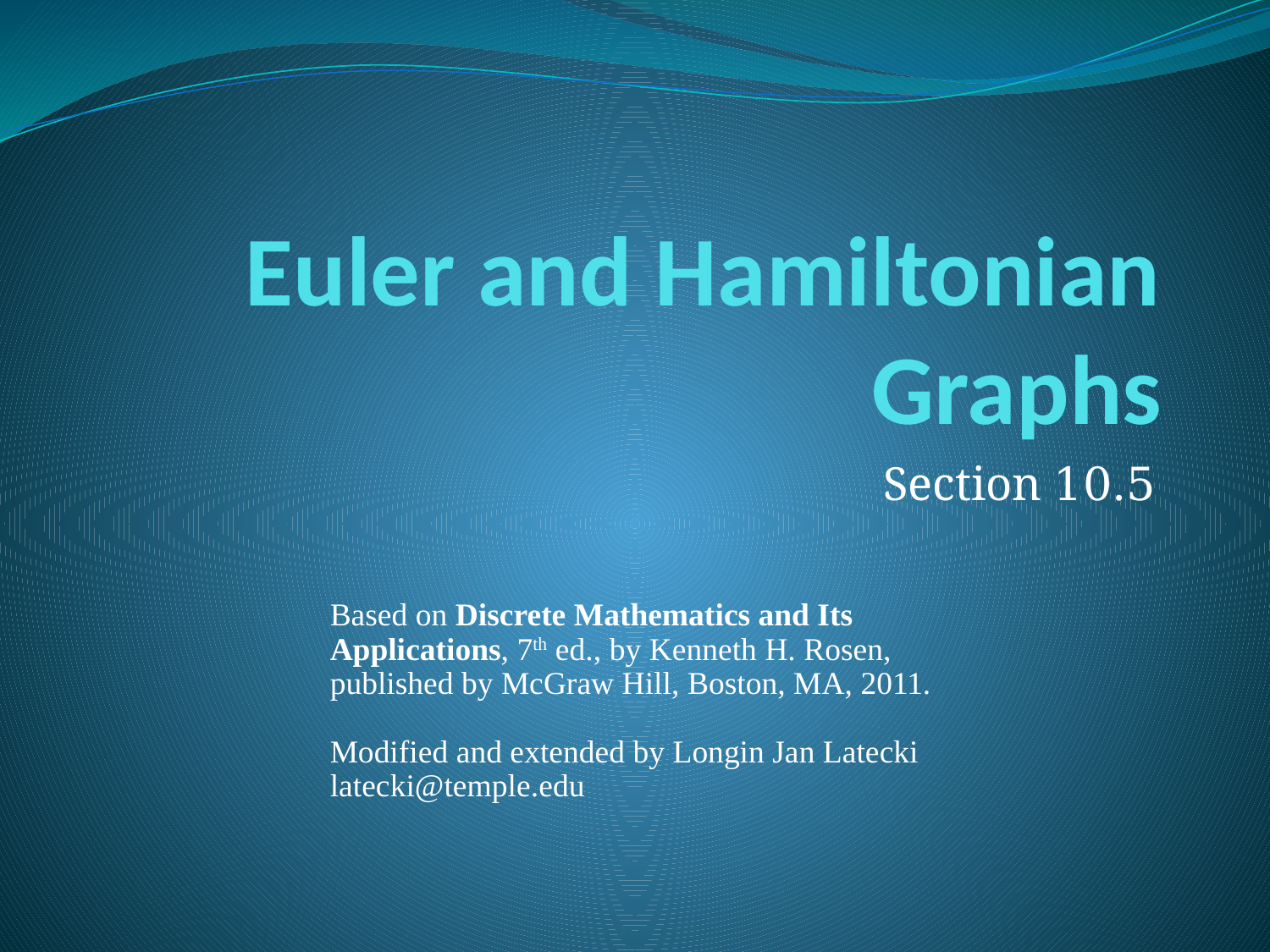

# Euler and Hamiltonian Graphs
Section 10.5
Based on Discrete Mathematics and Its Applications, 7th ed., by Kenneth H. Rosen, published by McGraw Hill, Boston, MA, 2011.

Modified and extended by Longin Jan Latecki
latecki@temple.edu